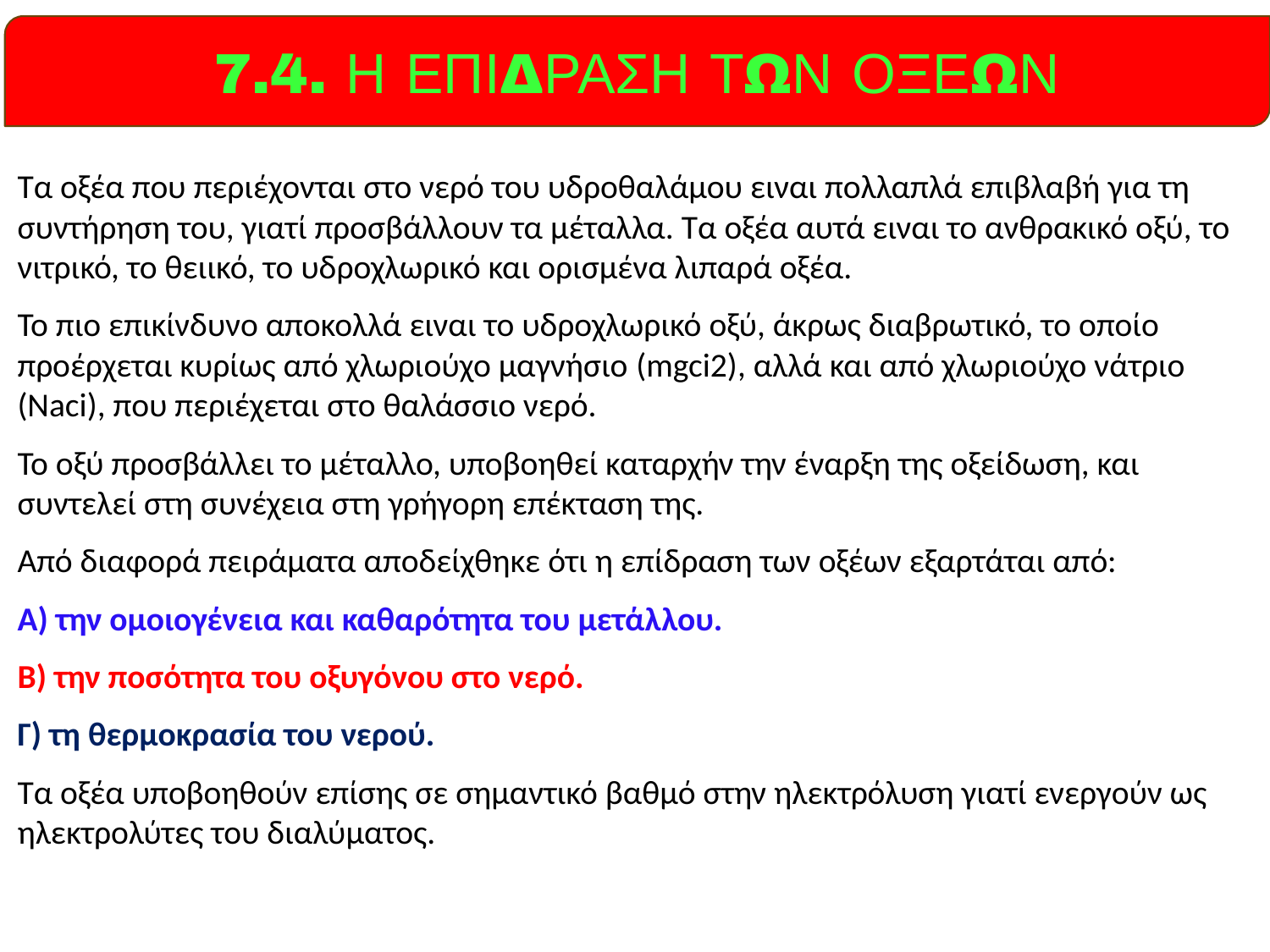

7.4. Η ΕΠΙΔΡΑΣΗ ΤΩΝ ΟΞΕΩΝ
Τα οξέα που περιέχονται στο νερό του υδροθαλάμου ειναι πολλαπλά επιβλαβή για τη συντήρηση του, γιατί προσβάλλουν τα μέταλλα. Τα οξέα αυτά ειναι το ανθρακικό οξύ, το νιτρικό, το θειικό, το υδροχλωρικό και ορισμένα λιπαρά οξέα.
Το πιο επικίνδυνο αποκολλά ειναι το υδροχλωρικό οξύ, άκρως διαβρωτικό, το οποίο προέρχεται κυρίως από χλωριούχο μαγνήσιο (mgci2), αλλά και από χλωριούχο νάτριο (Naci), που περιέχεται στο θαλάσσιο νερό.
Το οξύ προσβάλλει το μέταλλο, υποβοηθεί καταρχήν την έναρξη της οξείδωση, και συντελεί στη συνέχεια στη γρήγορη επέκταση της.
Από διαφορά πειράματα αποδείχθηκε ότι η επίδραση των οξέων εξαρτάται από:
Α) την ομοιογένεια και καθαρότητα του μετάλλου.
Β) την ποσότητα του οξυγόνου στο νερό.
Γ) τη θερμοκρασία του νερού.
Τα οξέα υποβοηθούν επίσης σε σημαντικό βαθμό στην ηλεκτρόλυση γιατί ενεργούν ως ηλεκτρολύτες του διαλύματος.